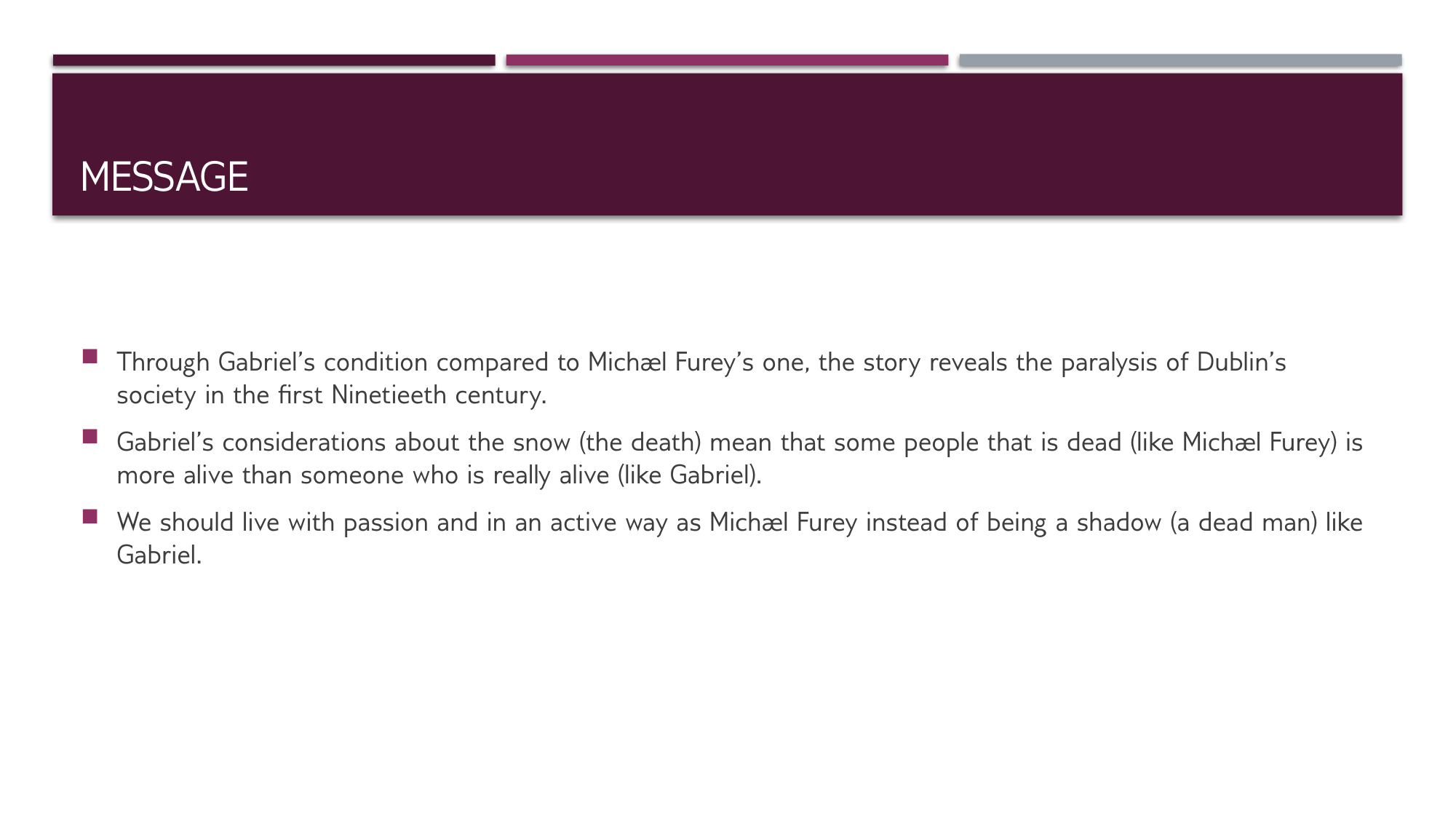

# MESSAGE
Through Gabriel’s condition compared to Michael Furey’s one, the story reveals the paralysis of Dublin’s society in the first Ninetieeth century.
Gabriel’s considerations about the snow (the death) mean that some people that is dead (like Michael Furey) is more alive than someone who is really alive (like Gabriel).
We should live with passion and in an active way as Michael Furey instead of being a shadow (a dead man) like Gabriel.